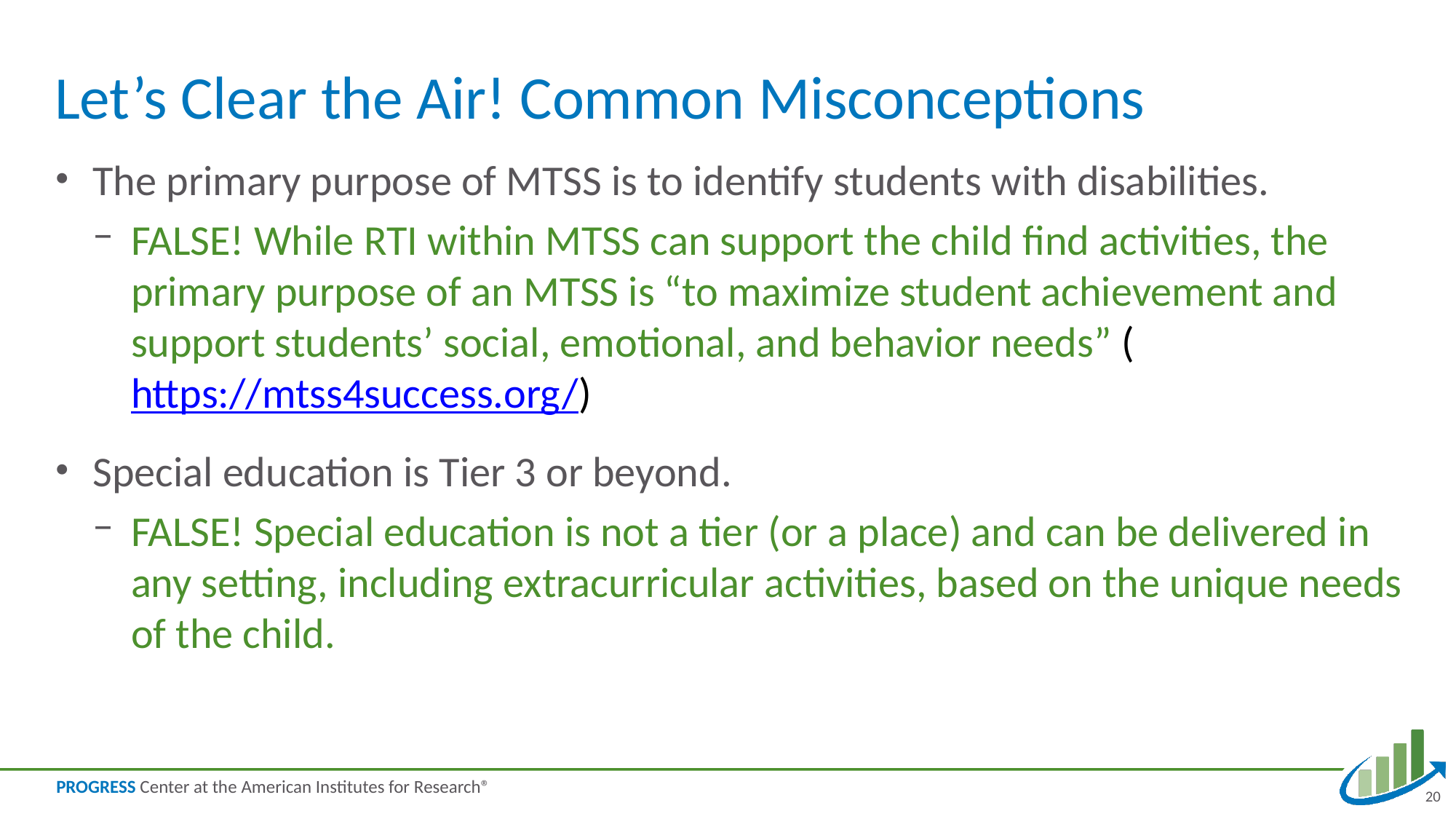

# Let’s Clear the Air! Common Misconceptions
The primary purpose of MTSS is to identify students with disabilities.
FALSE! While RTI within MTSS can support the child find activities, the primary purpose of an MTSS is “to maximize student achievement and support students’ social, emotional, and behavior needs” (https://mtss4success.org/)
Special education is Tier 3 or beyond.
FALSE! Special education is not a tier (or a place) and can be delivered in any setting, including extracurricular activities, based on the unique needs of the child.

20